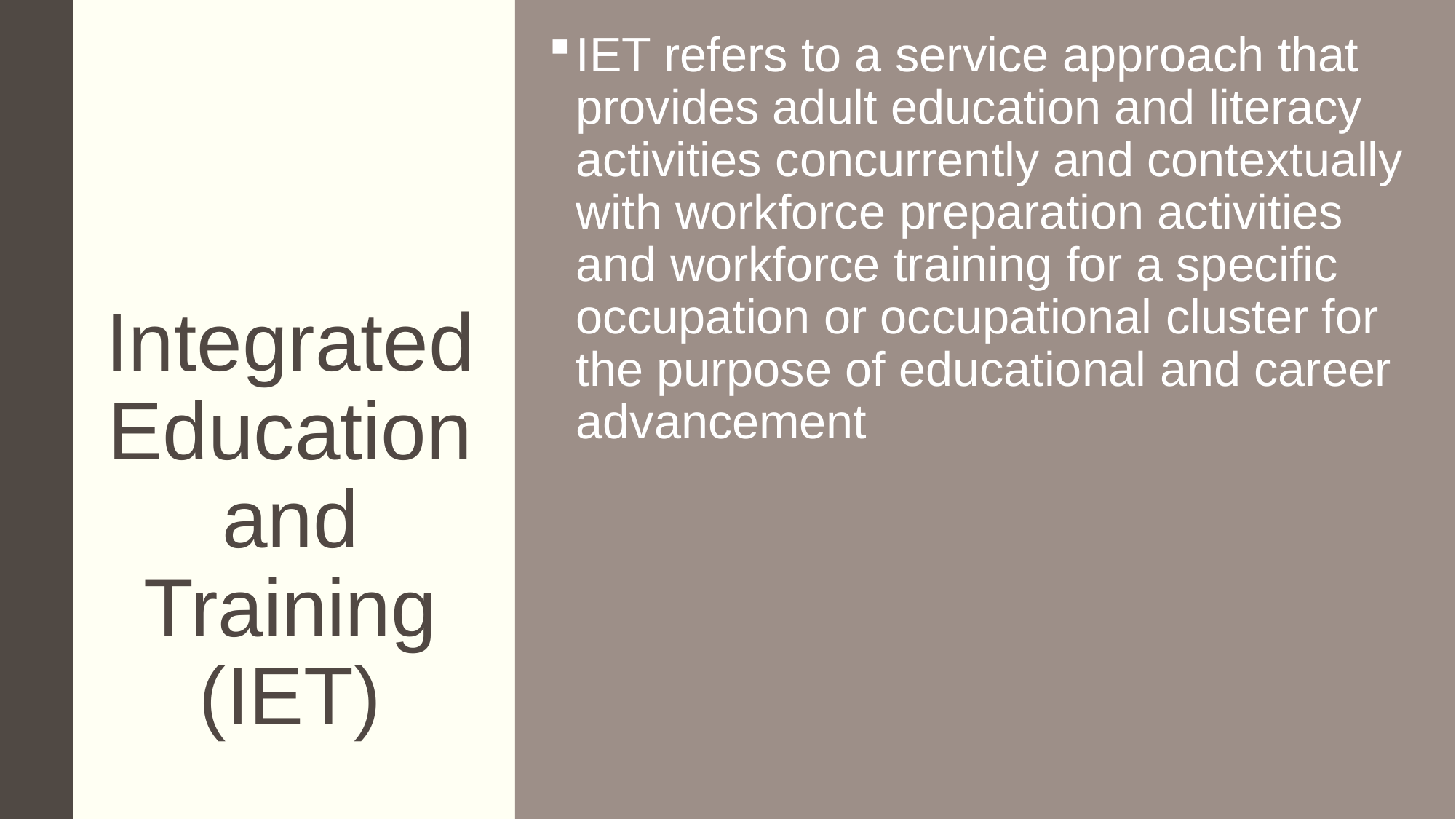

# Integrated Education and Training (IET)
IET refers to a service approach that provides adult education and literacy activities concurrently and contextually with workforce preparation activities and workforce training for a specific occupation or occupational cluster for the purpose of educational and career advancement